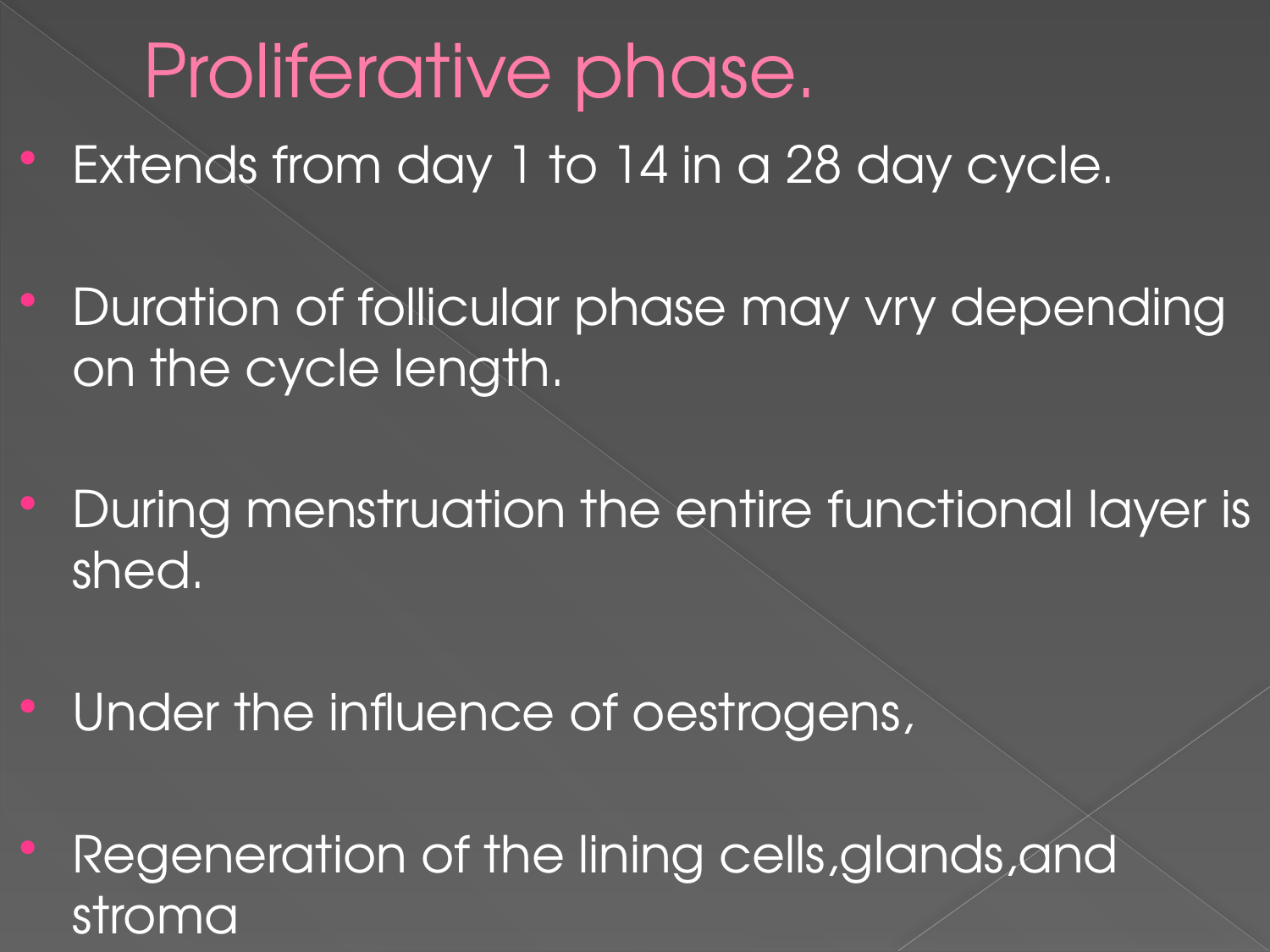

# Proliferative phase.
Extends from day 1 to 14 in a 28 day cycle.

Duration of follicular phase may vry depending on the cycle length.

During menstruation the entire functional layer is shed.

Under the influence of oestrogens,

Regeneration of the lining cells,glands,and stroma